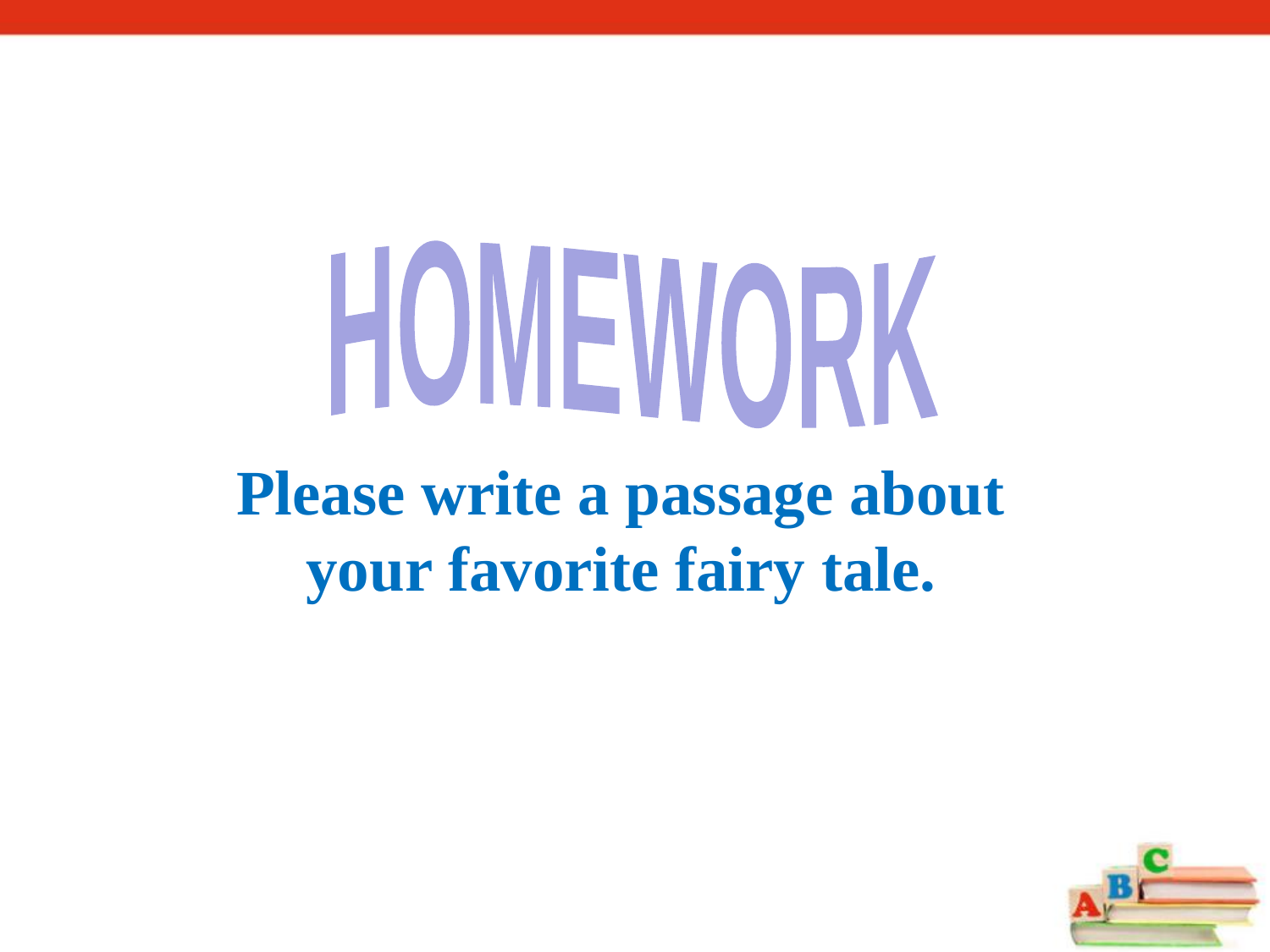

HOMEWORK
Please write a passage about your favorite fairy tale.